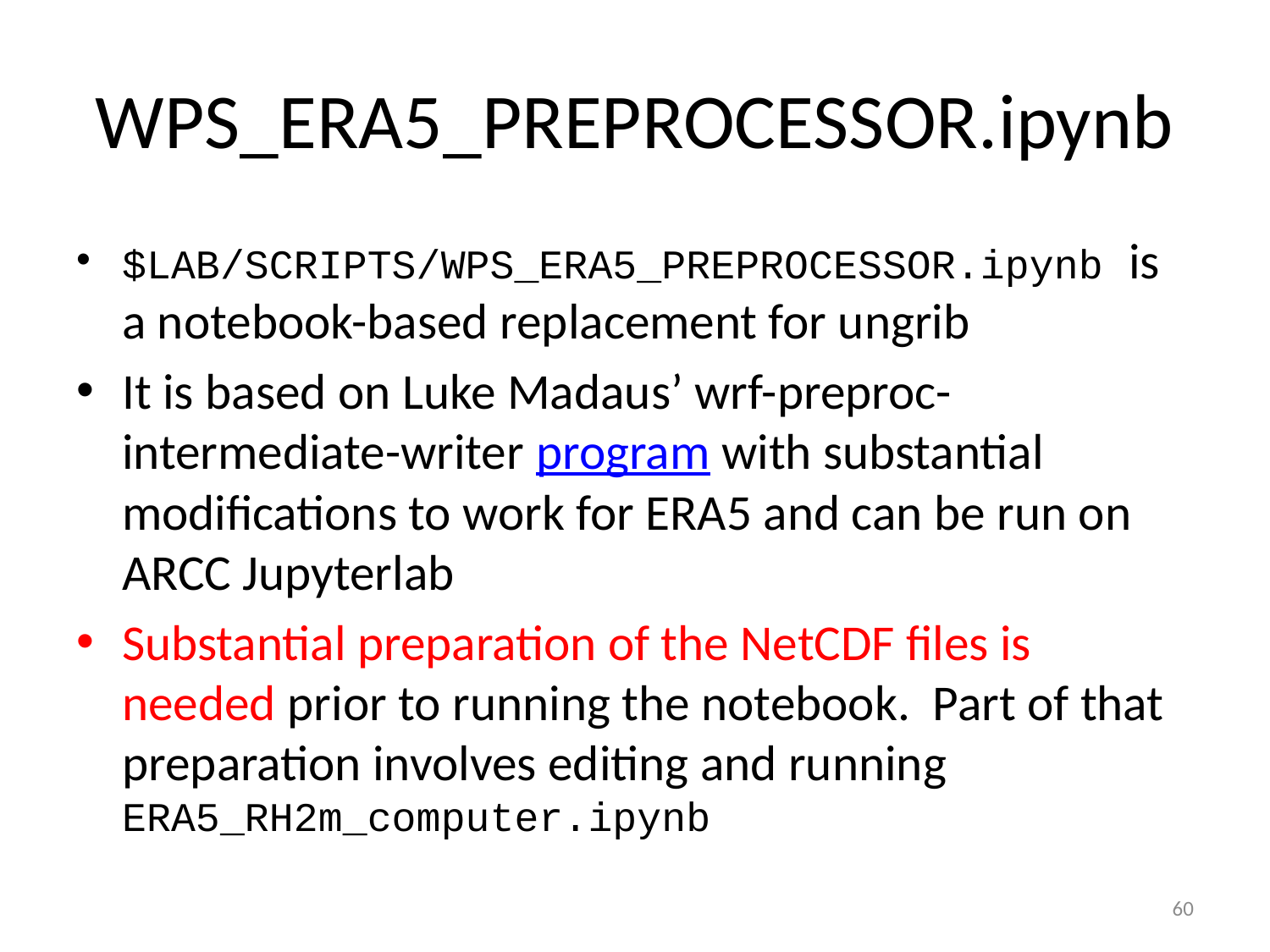

# WPS_ERA5_PREPROCESSOR.ipynb
$LAB/SCRIPTS/WPS_ERA5_PREPROCESSOR.ipynb is a notebook-based replacement for ungrib
It is based on Luke Madaus’ wrf-preproc-intermediate-writer program with substantial modifications to work for ERA5 and can be run on ARCC Jupyterlab
Substantial preparation of the NetCDF files is needed prior to running the notebook.  Part of that preparation involves editing and running ERA5_RH2m_computer.ipynb

60